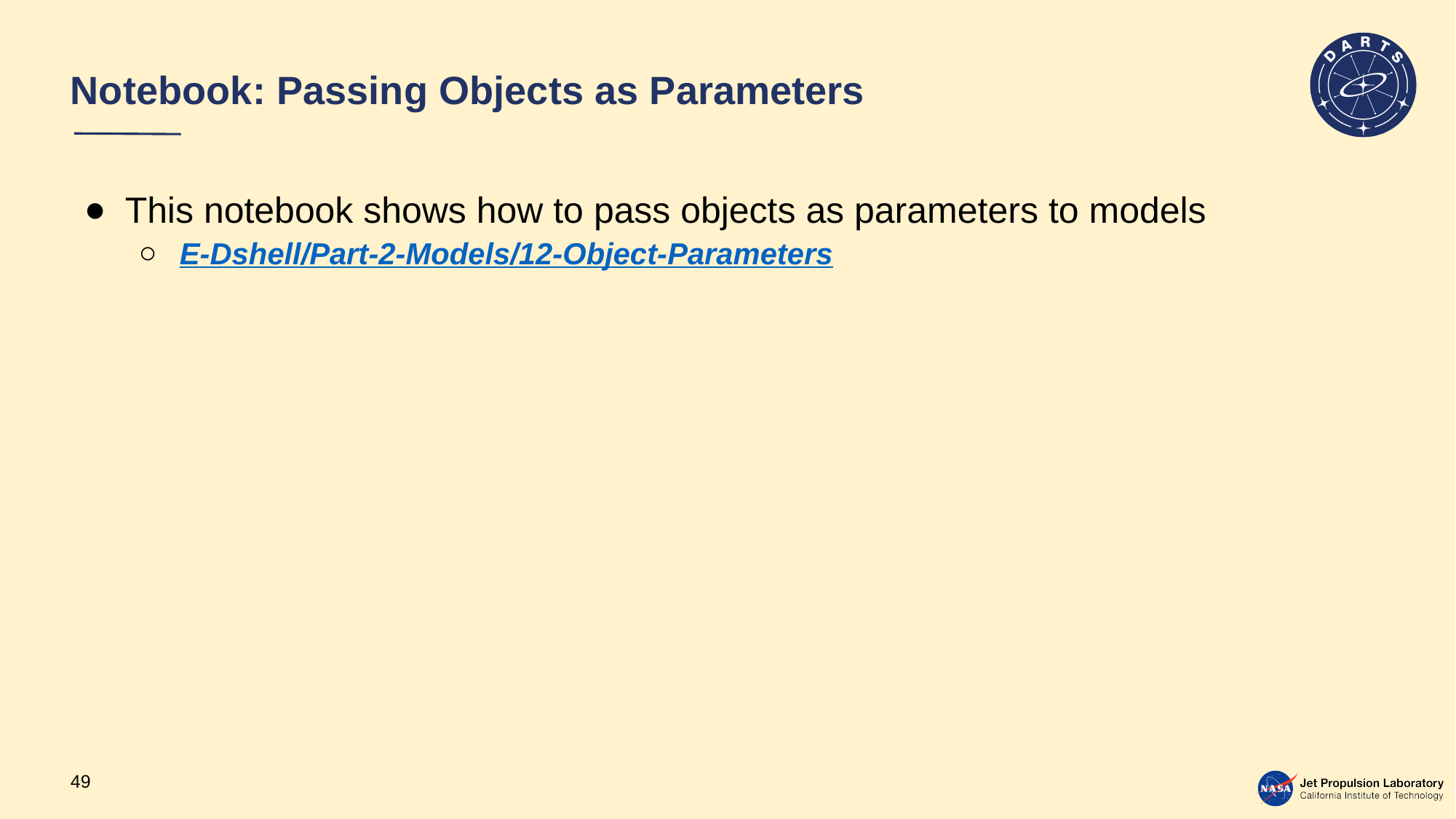

# Notebook: Passing Objects as Parameters
This notebook shows how to pass objects as parameters to models
E-Dshell/Part-2-Models/12-Object-Parameters

49